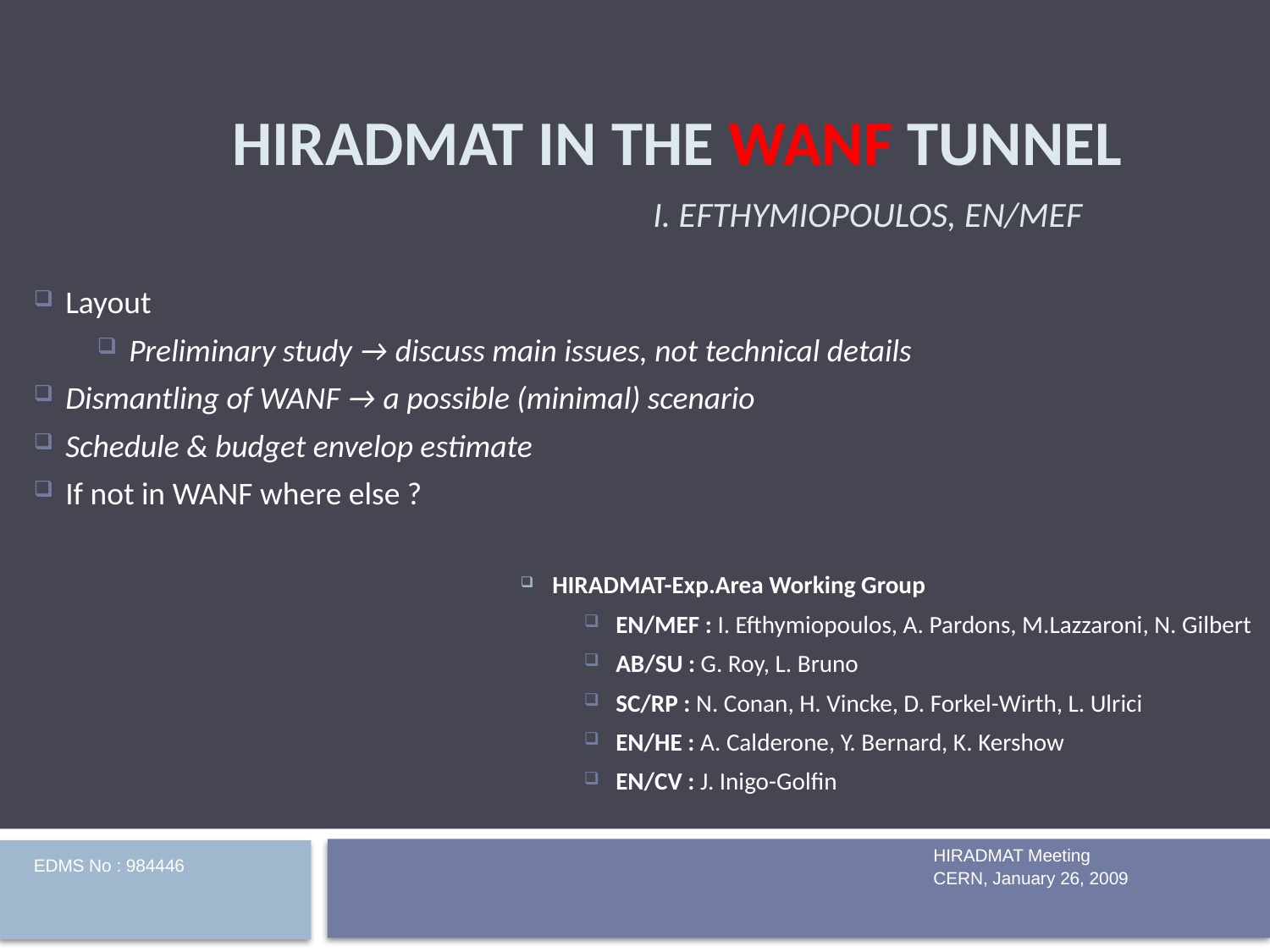

# HIRADMAT In the WANF Tunnel I. Efthymiopoulos, EN/MEF
Layout
Preliminary study → discuss main issues, not technical details
Dismantling of WANF → a possible (minimal) scenario
Schedule & budget envelop estimate
If not in WANF where else ?
HIRADMAT-Exp.Area Working Group
EN/MEF : I. Efthymiopoulos, A. Pardons, M.Lazzaroni, N. Gilbert
AB/SU : G. Roy, L. Bruno
SC/RP : N. Conan, H. Vincke, D. Forkel-Wirth, L. Ulrici
EN/HE : A. Calderone, Y. Bernard, K. Kershow
EN/CV : J. Inigo-Golfin
HIRADMAT Meeting
CERN, January 26, 2009
EDMS No : 984446